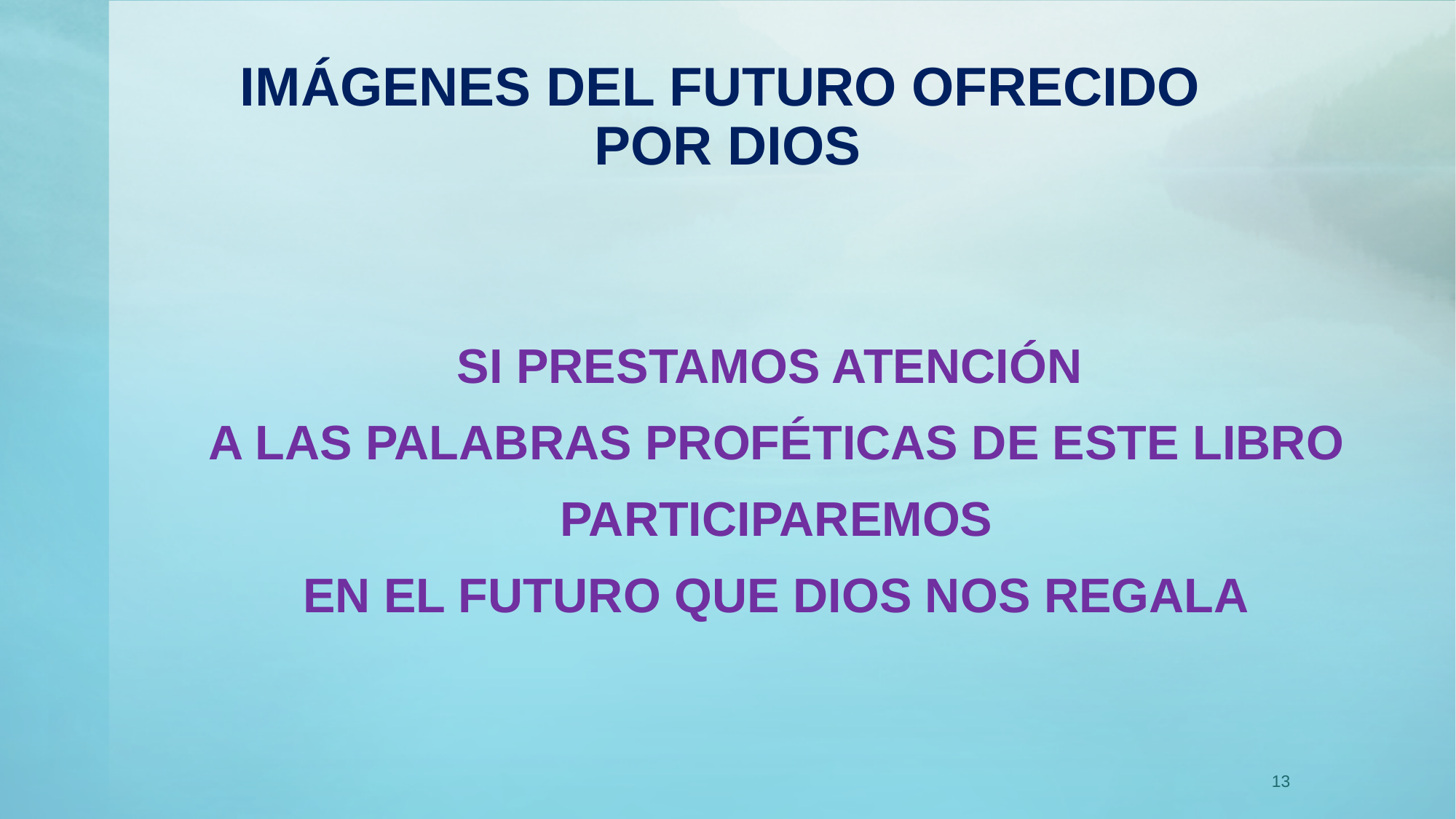

# IMÁGENES DEL FUTURO OFRECIDO POR DIOS

SI PRESTAMOS ATENCIÓN
A LAS PALABRAS PROFÉTICAS DE ESTE LIBRO
PARTICIPAREMOS
EN EL FUTURO QUE DIOS NOS REGALA

13